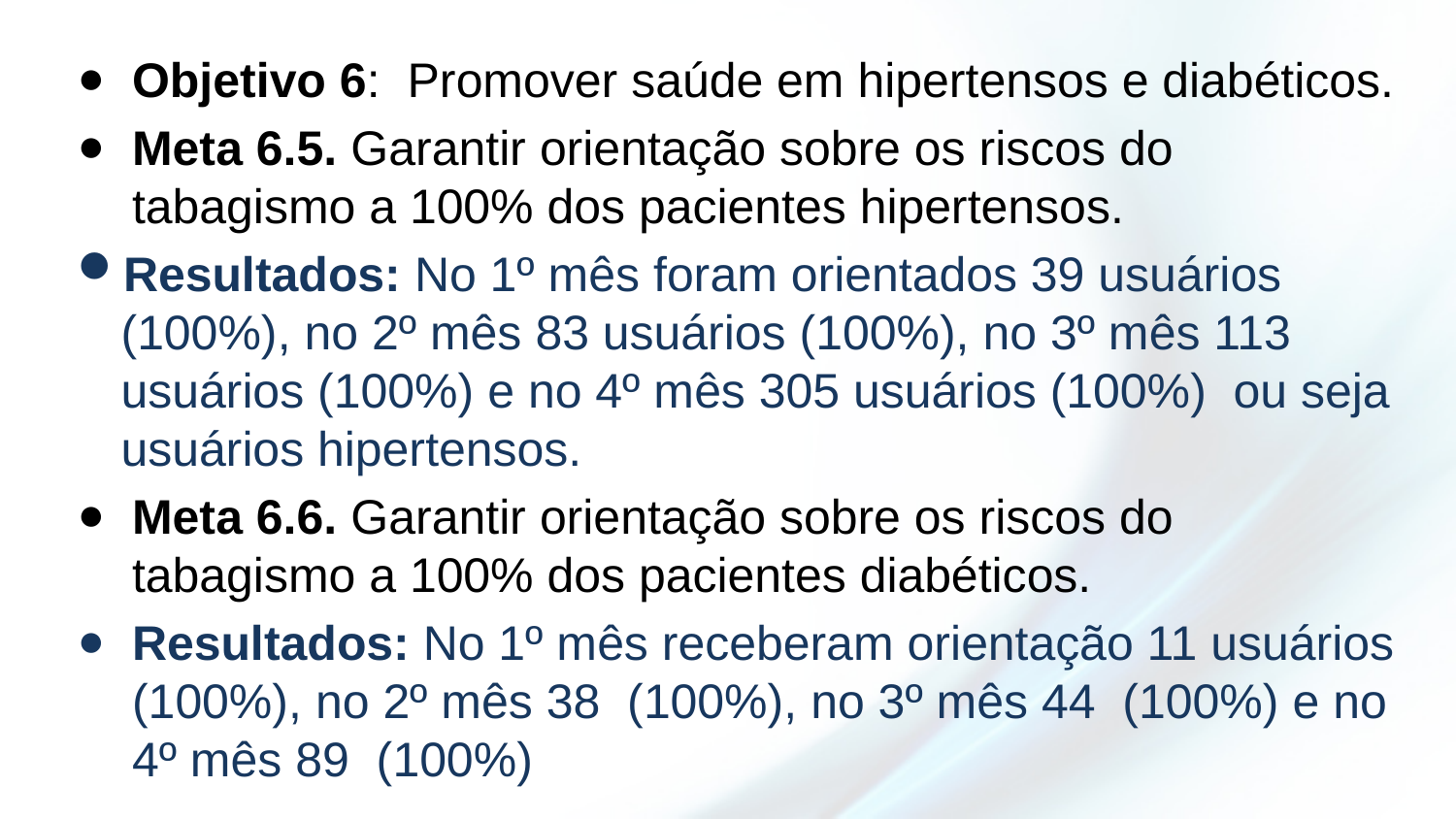

Objetivo 6:  Promover saúde em hipertensos e diabéticos.
Meta 6.5. Garantir orientação sobre os riscos do tabagismo a 100% dos pacientes hipertensos.
Resultados: No 1º mês foram orientados 39 usuários (100%), no 2º mês 83 usuários (100%), no 3º mês 113 usuários (100%) e no 4º mês 305 usuários (100%)  ou seja usuários hipertensos.
Meta 6.6. Garantir orientação sobre os riscos do tabagismo a 100% dos pacientes diabéticos.
Resultados: No 1º mês receberam orientação 11 usuários (100%), no 2º mês 38  (100%), no 3º mês 44  (100%) e no 4º mês 89  (100%)